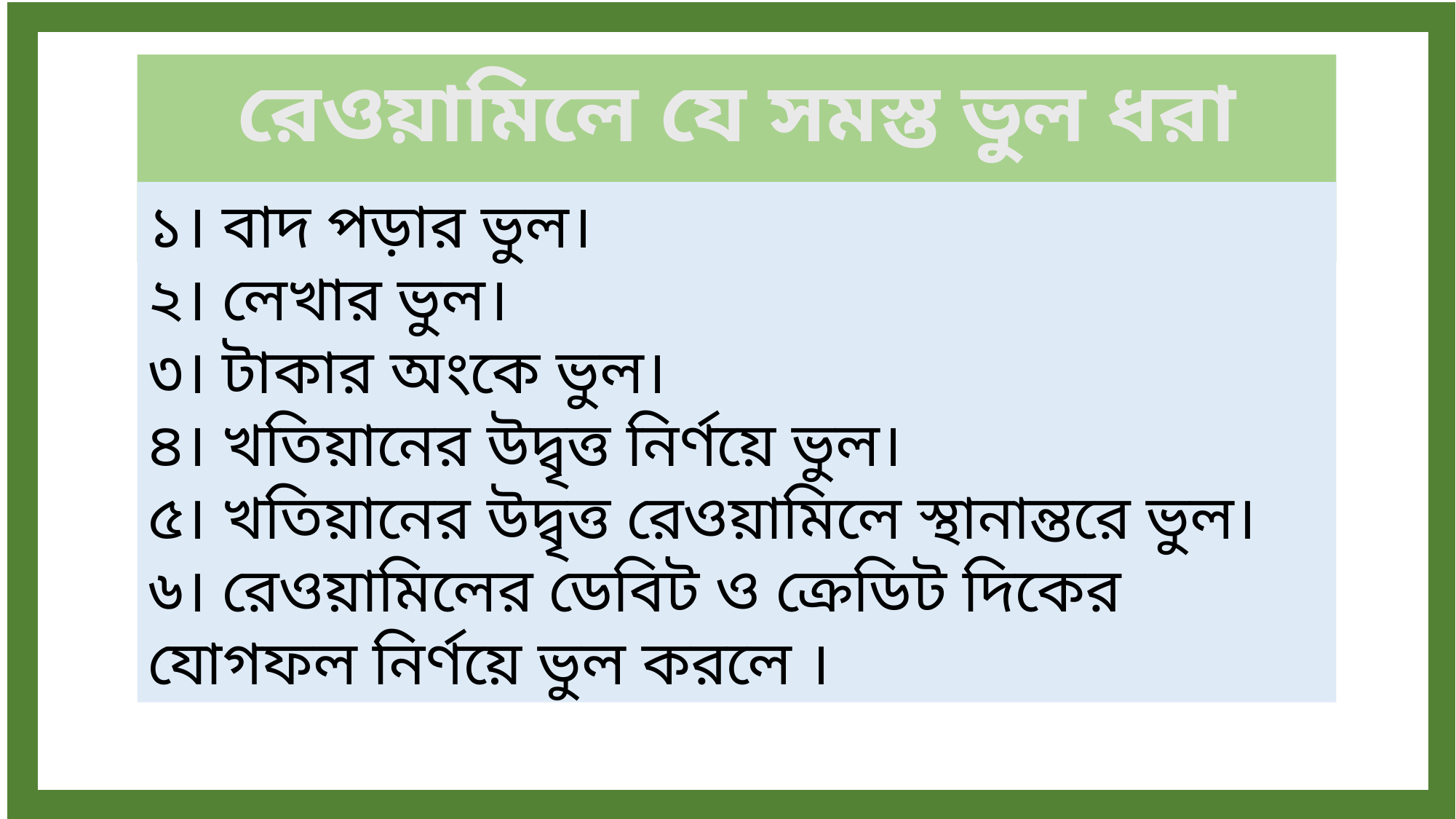

রেওয়ামিলে যে সমস্ত ভুল ধরা পড়ে।
১। বাদ পড়ার ভুল।
২। লেখার ভুল।
৩। টাকার অংকে ভুল।
৪। খতিয়ানের উদ্বৃত্ত নির্ণয়ে ভুল।
৫। খতিয়ানের উদ্বৃত্ত রেওয়ামিলে স্থানান্তরে ভুল।
৬। রেওয়ামিলের ডেবিট ও ক্রেডিট দিকের যোগফল নির্ণয়ে ভুল করলে ।